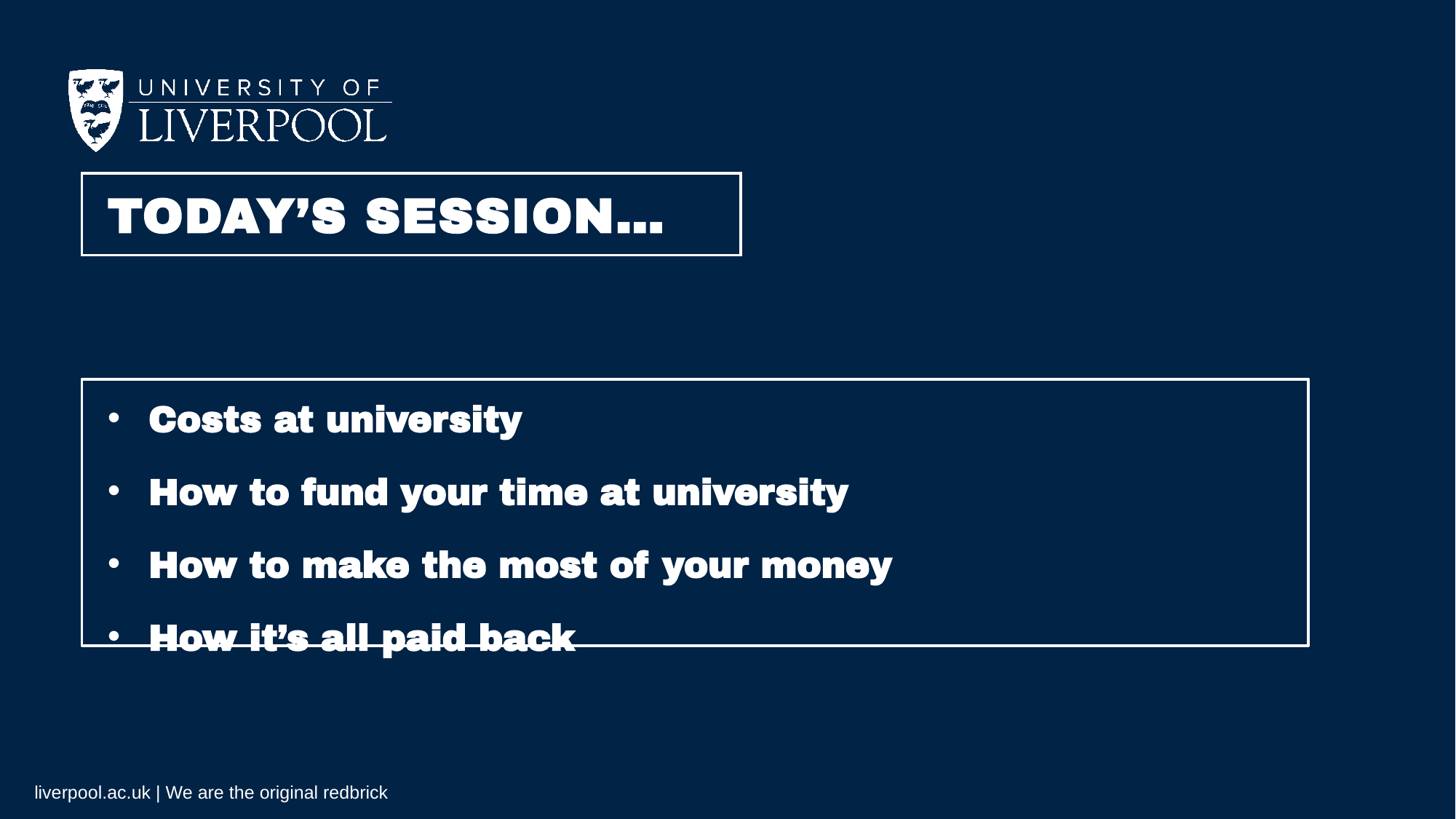

# Today’s session…
Costs at university
How to fund your time at university
How to make the most of your money
How it’s all paid back

liverpool.ac.uk | We are the original redbrick